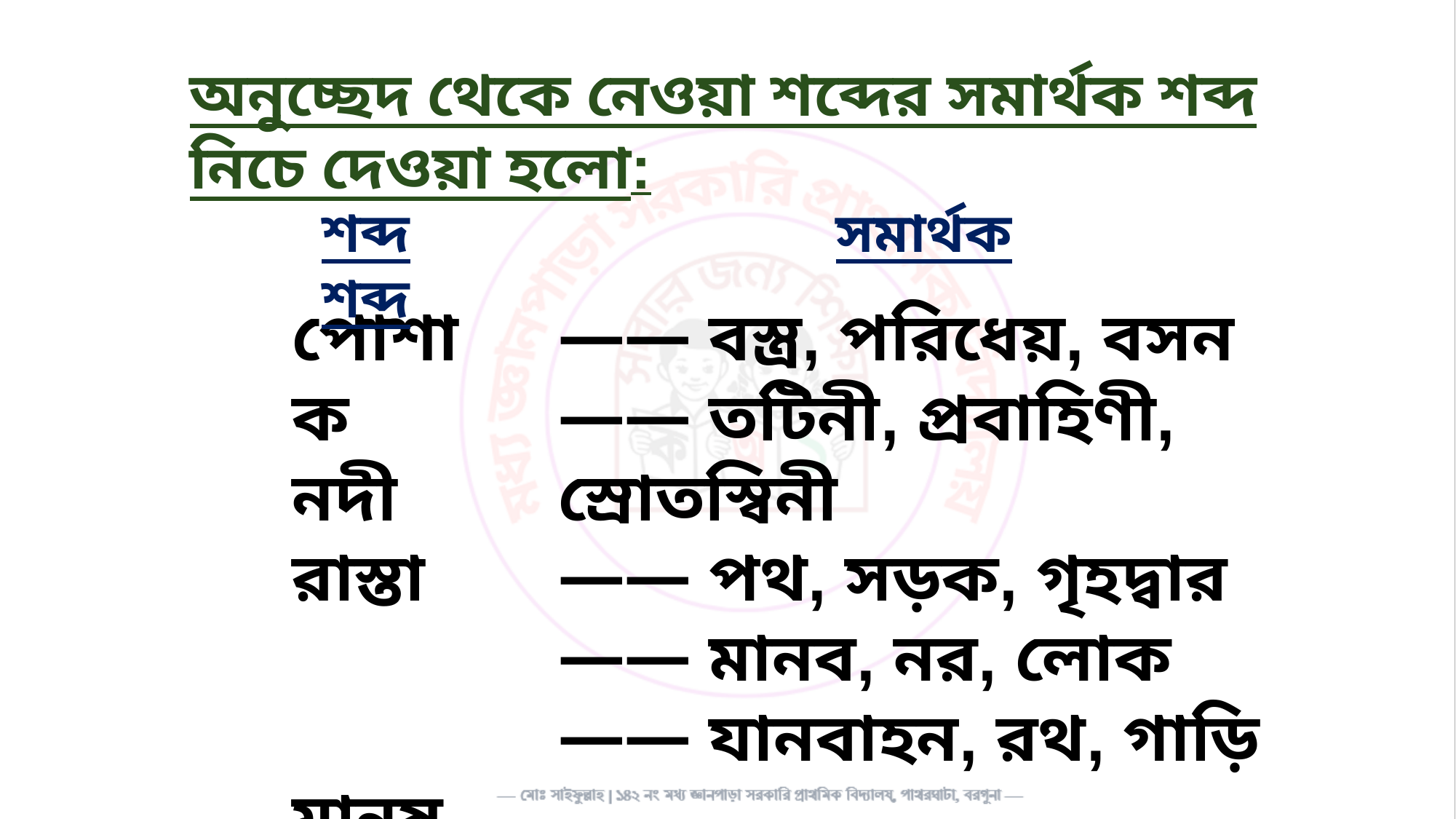

অনুচ্ছেদ থেকে নেওয়া শব্দের সমার্থক শব্দ নিচে দেওয়া হলো:
শব্দ                              সমার্থক শব্দ
—— বস্ত্র, পরিধেয়, বসন
—— তটিনী, প্রবাহিণী, স্রোতস্বিনী
—— পথ, সড়ক, গৃহদ্বার
—— মানব, নর, লোক
—— যানবাহন, রথ, গাড়ি
পোশাক
নদী
রাস্তা
মানুষ
বাহন